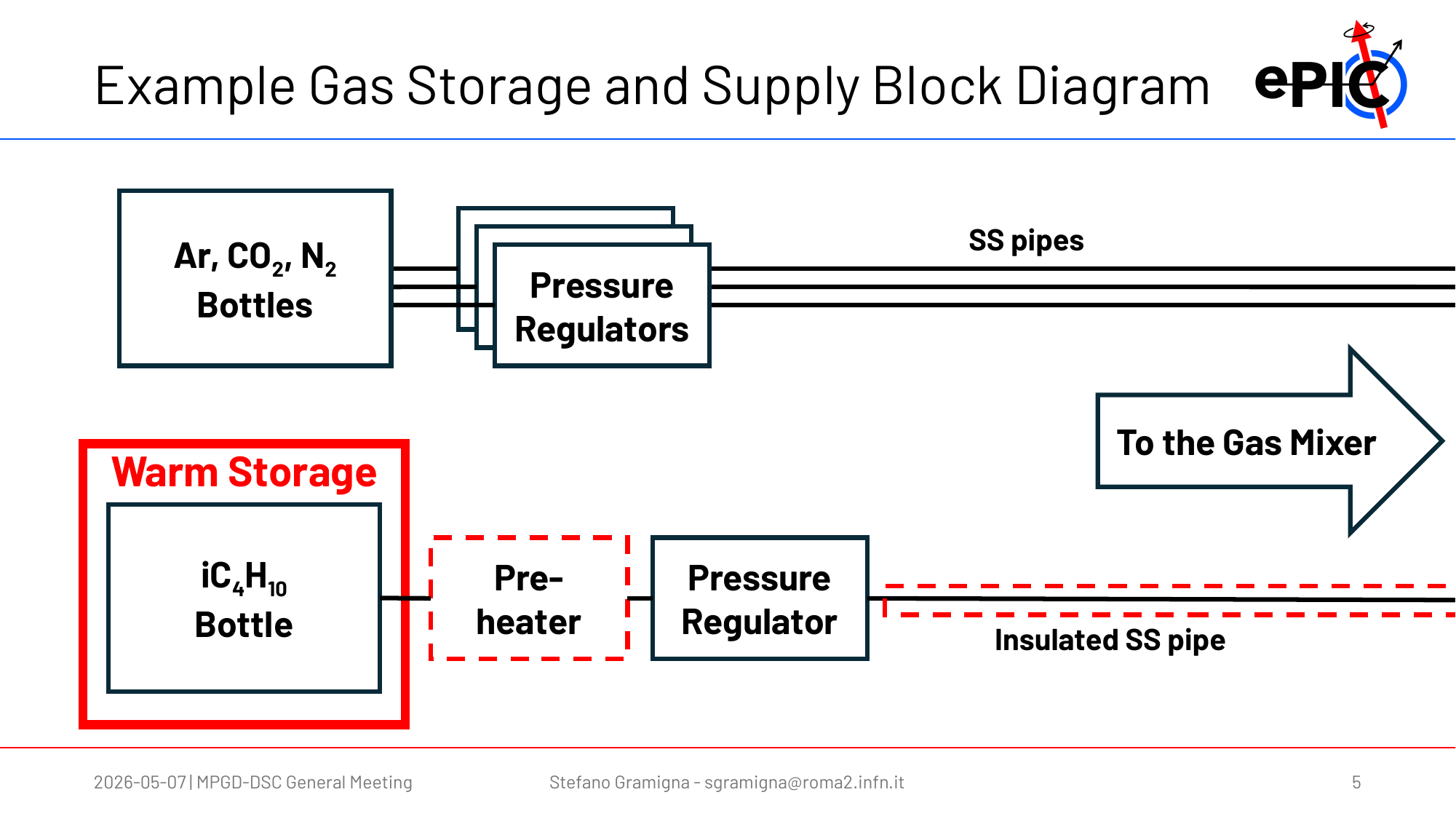

# Example Gas Storage and Supply Block Diagram
Ar, CO2, N2
Bottles
Pressure regulators
SS pipes
Pressure regulators
Pressure Regulators
To the Gas Mixer
Warm Storage

iC4H10
Bottle
Pre-heater
Pressure Regulator

Insulated SS pipe
2026-05-07 | MPGD-DSC General Meeting
Stefano Gramigna - sgramigna@roma2.infn.it
5